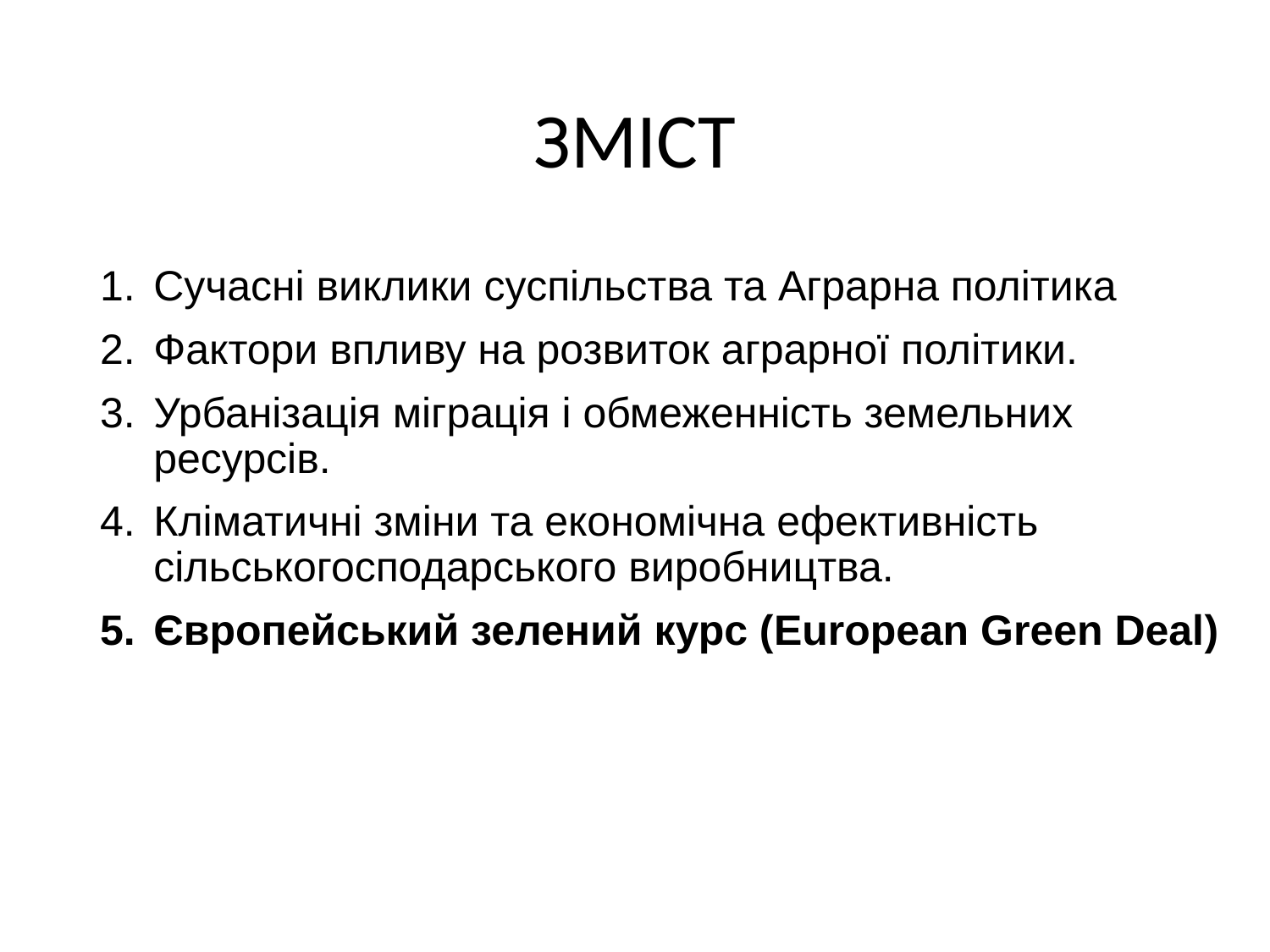

# ЗМІСТ
Сучасні виклики суспільства та Аграрна політика
Фактори впливу на розвиток аграрної політики.
Урбанізація міграція і обмеженність земельних ресурсів.
Кліматичні зміни та економічна ефективність сільськогосподарського виробництва.
Європейський зелений курс (European Green Deal)